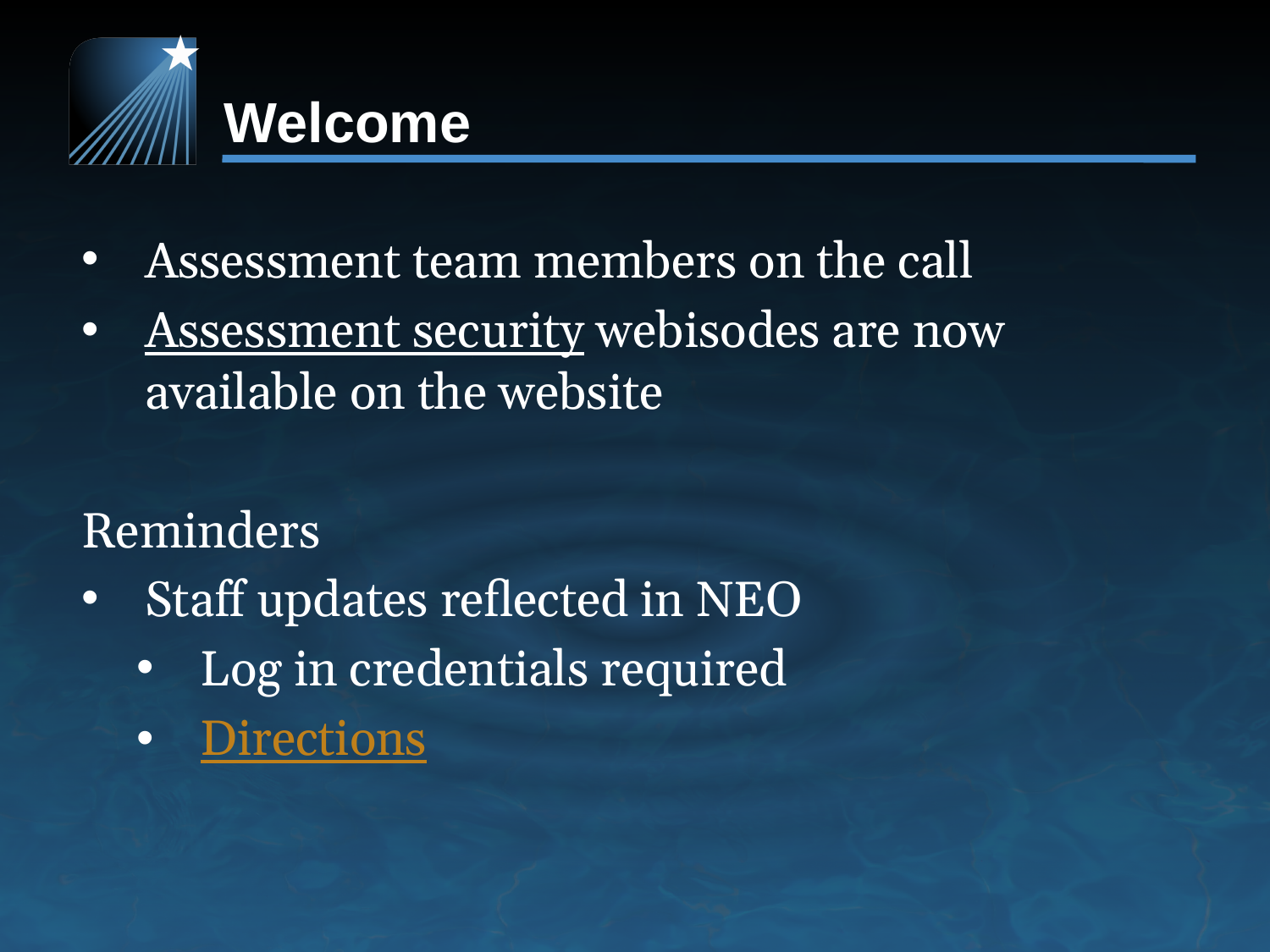

# Welcome
Assessment team members on the call
Assessment security webisodes are now available on the website

Reminders
Staff updates reflected in NEO
Log in credentials required
Directions